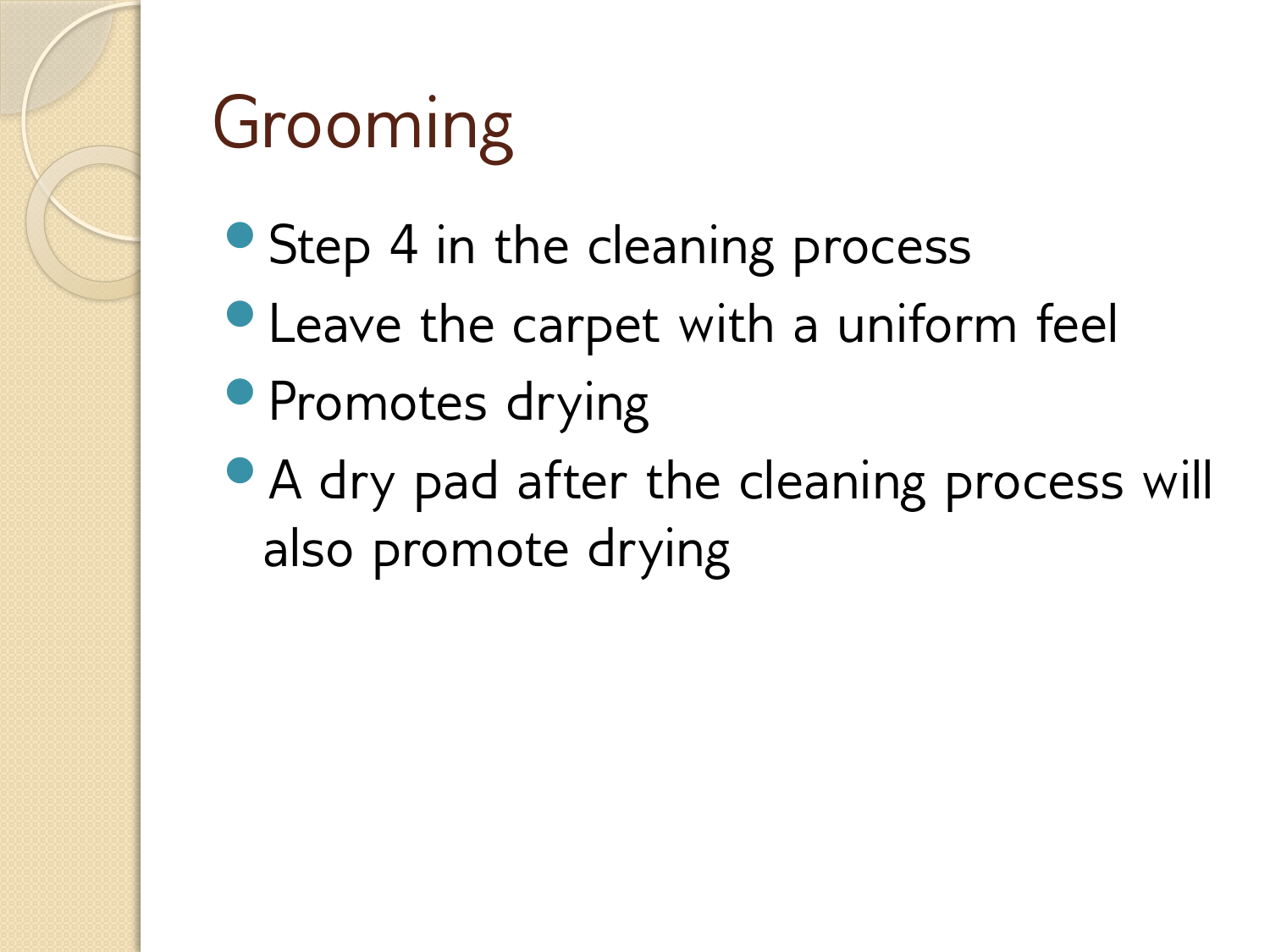

# Grooming
Step 4 in the cleaning process
Leave the carpet with a uniform feel
Promotes drying
A dry pad after the cleaning process will also promote drying